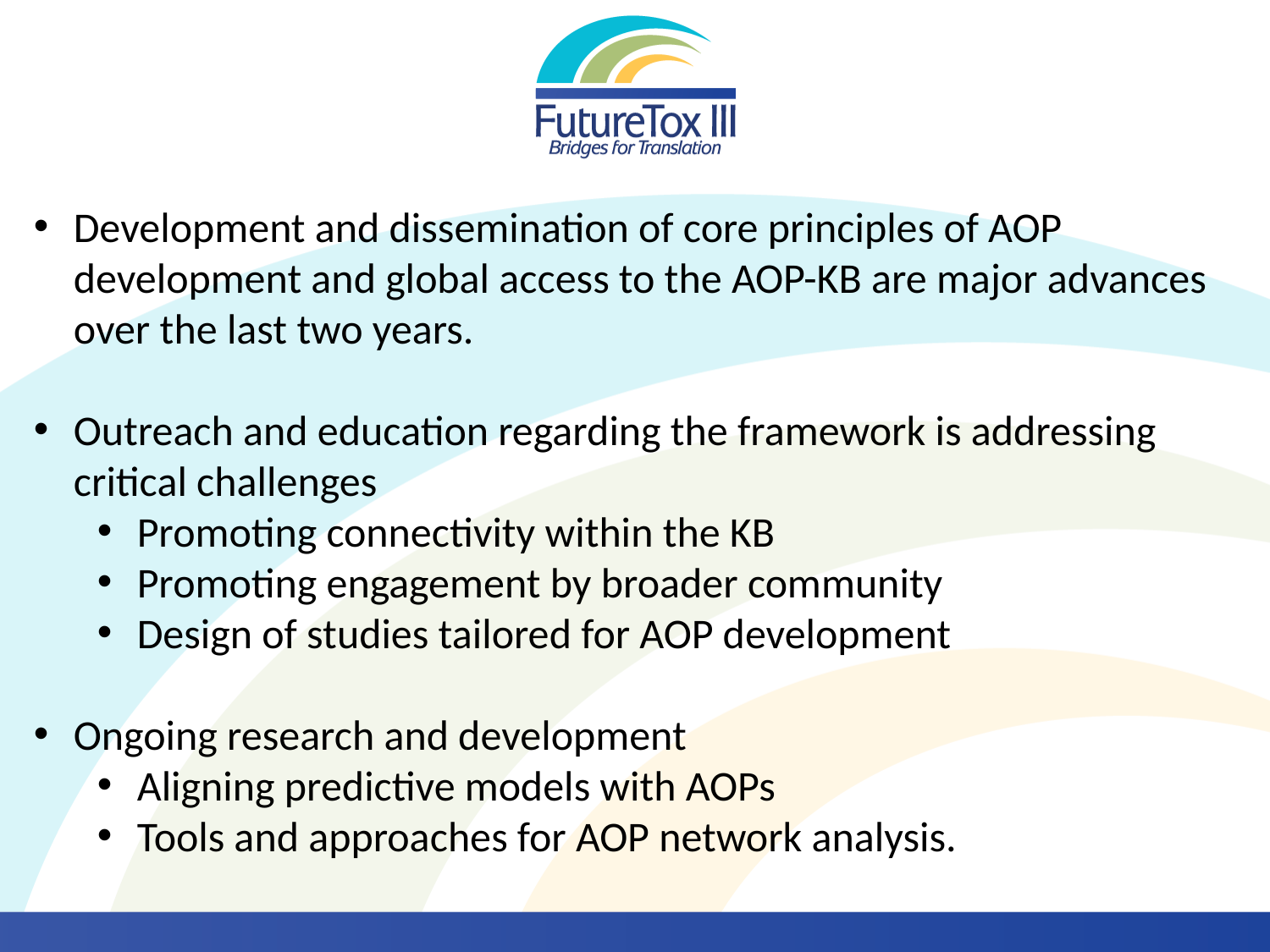

Development and dissemination of core principles of AOP development and global access to the AOP-KB are major advances over the last two years.

Outreach and education regarding the framework is addressing critical challenges
Promoting connectivity within the KB
Promoting engagement by broader community
Design of studies tailored for AOP development

Ongoing research and development
Aligning predictive models with AOPs
Tools and approaches for AOP network analysis.